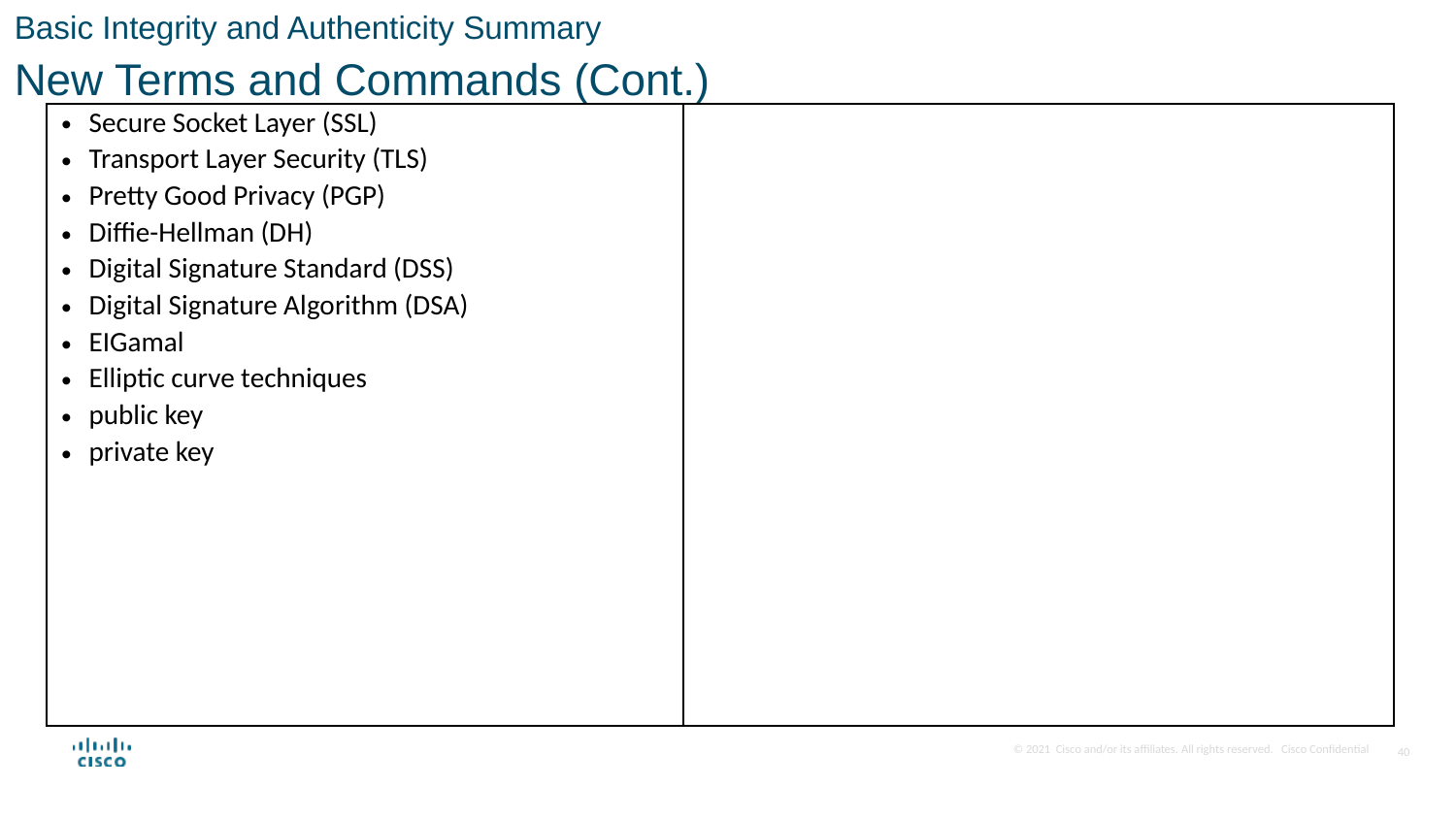

Basic Integrity and Authenticity Summary
New Terms and Commands (Cont.)
| Secure Socket Layer (SSL) Transport Layer Security (TLS) Pretty Good Privacy (PGP) Diffie-Hellman (DH) Digital Signature Standard (DSS) Digital Signature Algorithm (DSA) EIGamal Elliptic curve techniques public key private key |  |
| --- | --- |
40